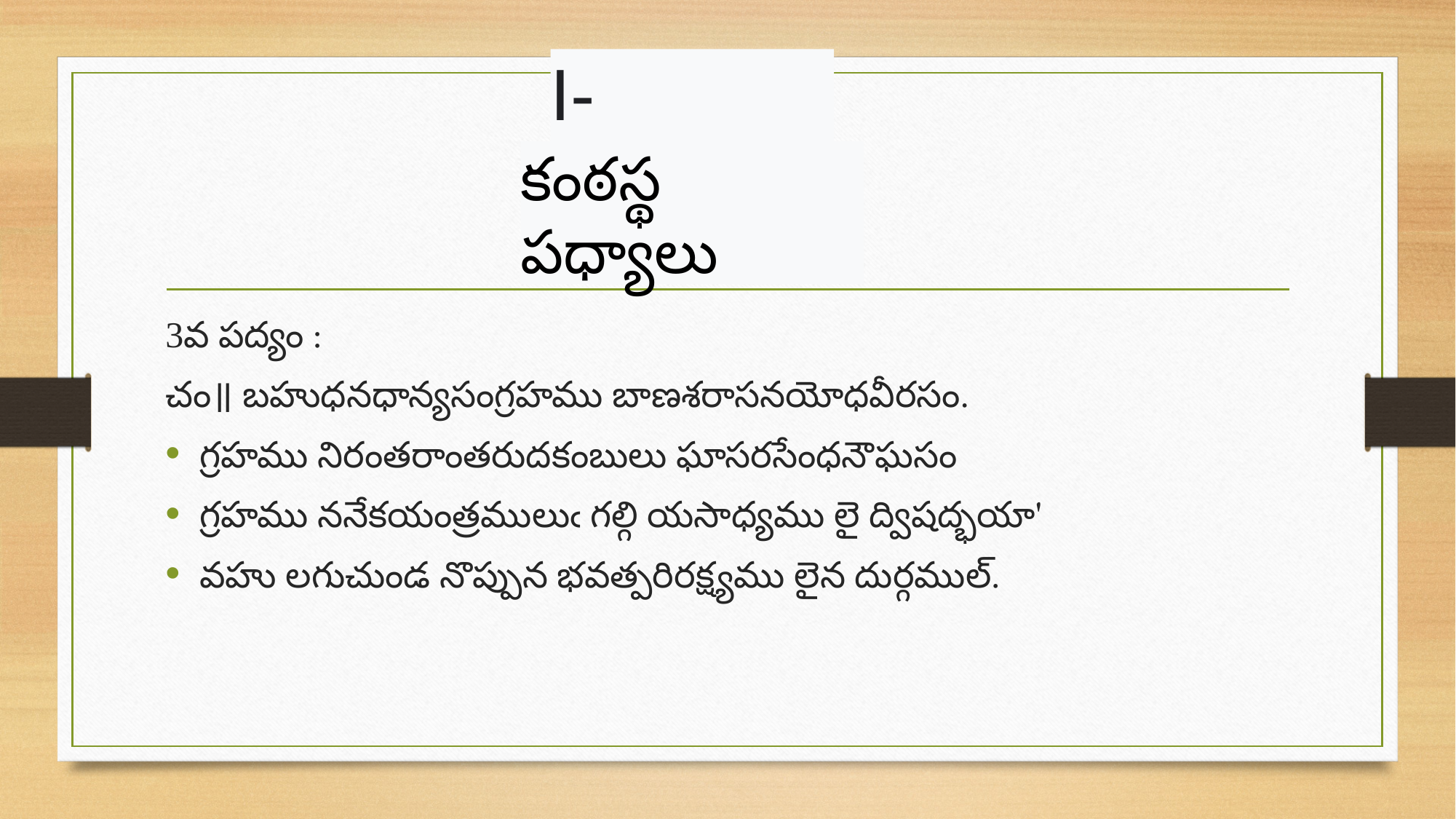

I- రాజనీతి
కంఠస్థ పధ్యాలు
3వ పద్యం :
చం॥ బహుధనధాన్యసంగ్రహము బాణశరాసనయోధవీరసం.
గ్రహము నిరంతరాంతరుదకంబులు ఘాసరసేంధనౌఘసం
గ్రహము ననేకయంత్రములుఁ గల్గి యసాధ్యము లై ద్విషద్భయా'
వహు లగుచుండ నొప్పున భవత్పరిరక్ష్యము లైన దుర్గముల్.